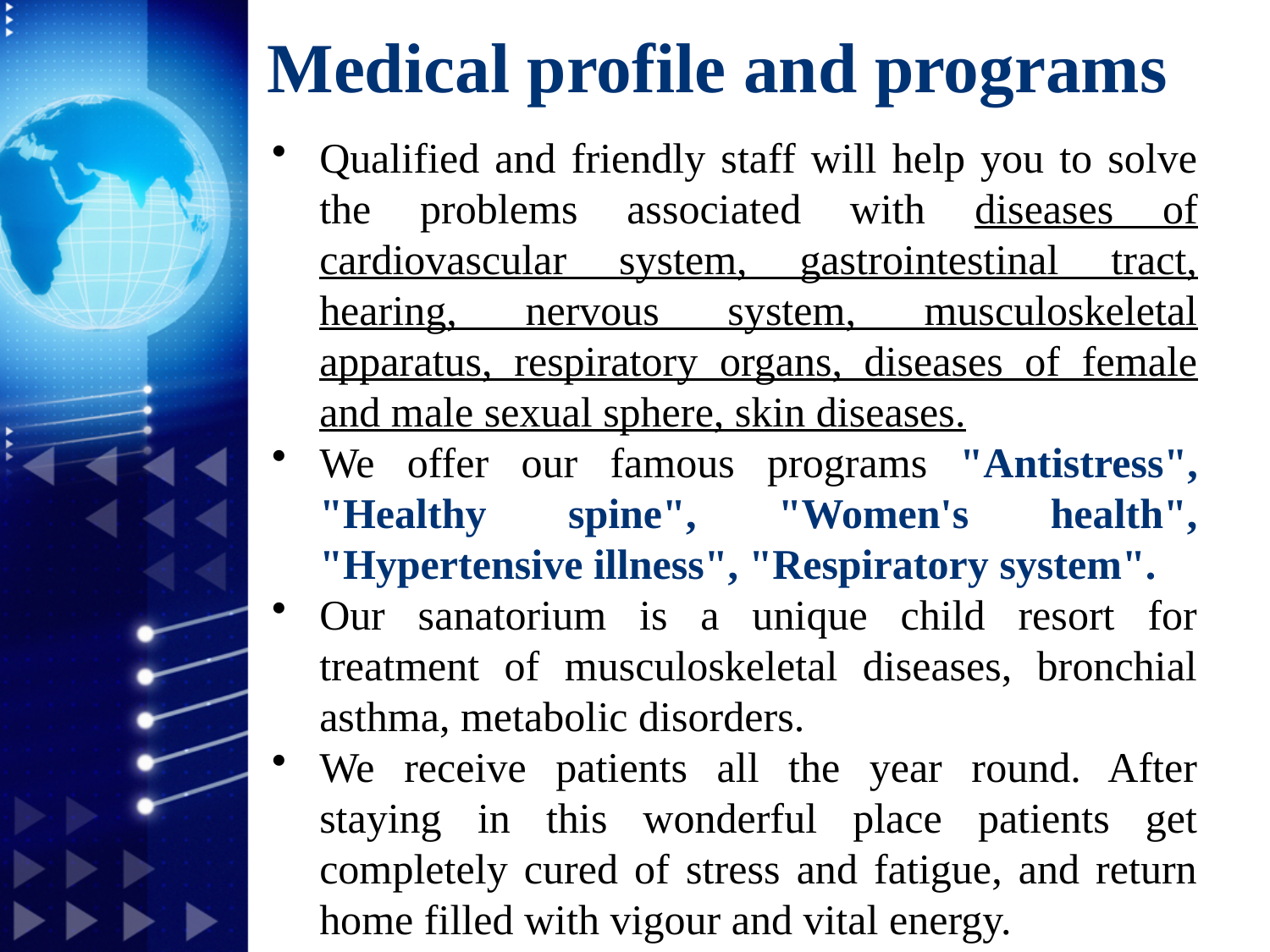

# Medical profile and programs
Qualified and friendly staff will help you to solve the problems associated with diseases of cardiovascular system, gastrointestinal tract, hearing, nervous system, musculoskeletal apparatus, respiratory organs, diseases of female and male sexual sphere, skin diseases.
We offer our famous programs "Antistress", "Healthy spine", "Women's health", "Hypertensive illness", "Respiratory system".
Our sanatorium is a unique child resort for treatment of musculoskeletal diseases, bronchial asthma, metabolic disorders.
We receive patients all the year round. After staying in this wonderful place patients get completely cured of stress and fatigue, and return home filled with vigour and vital energy.